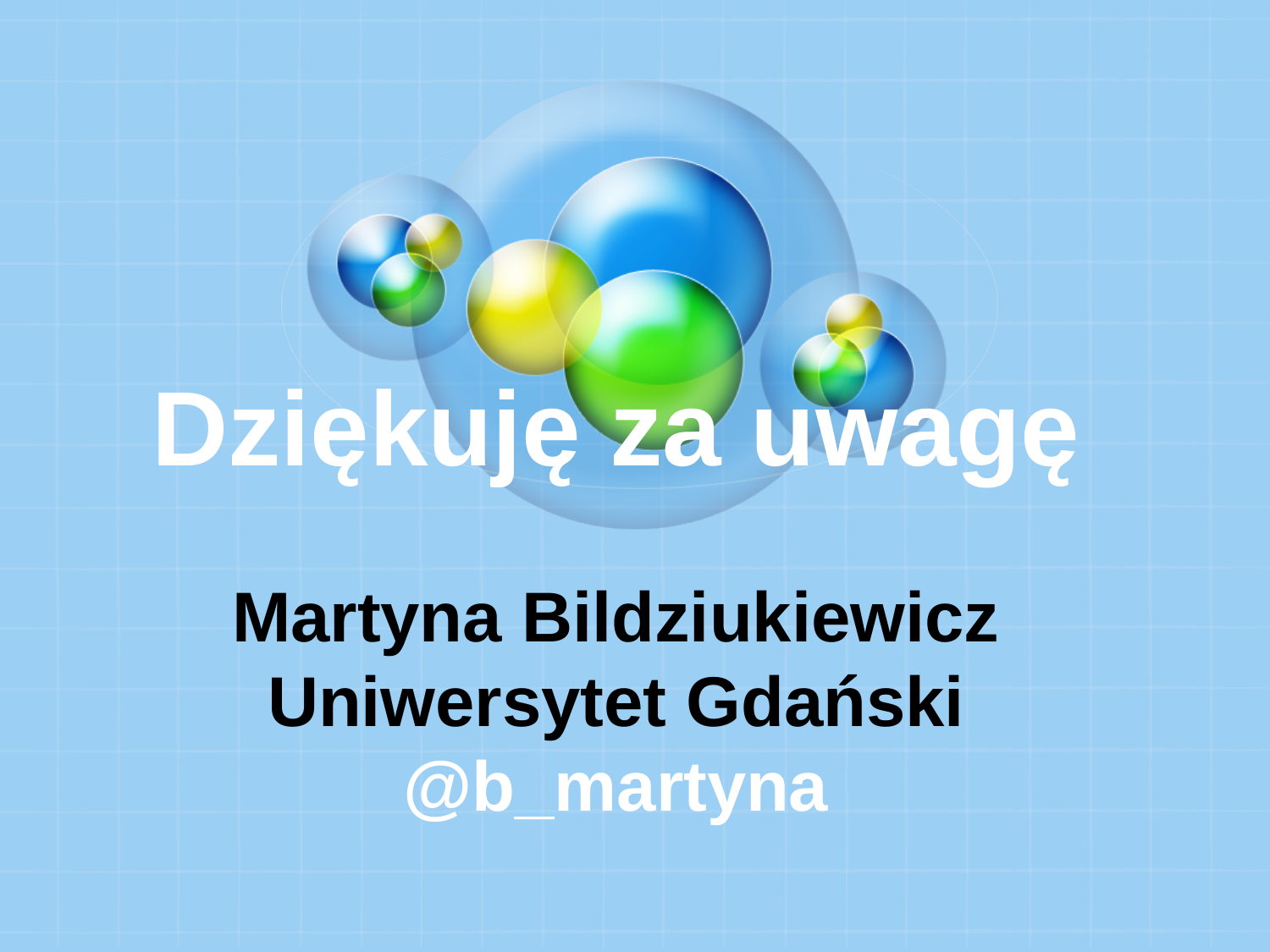

Dziękuję za uwagę
Martyna Bildziukiewicz
Uniwersytet Gdański
@b_martyna